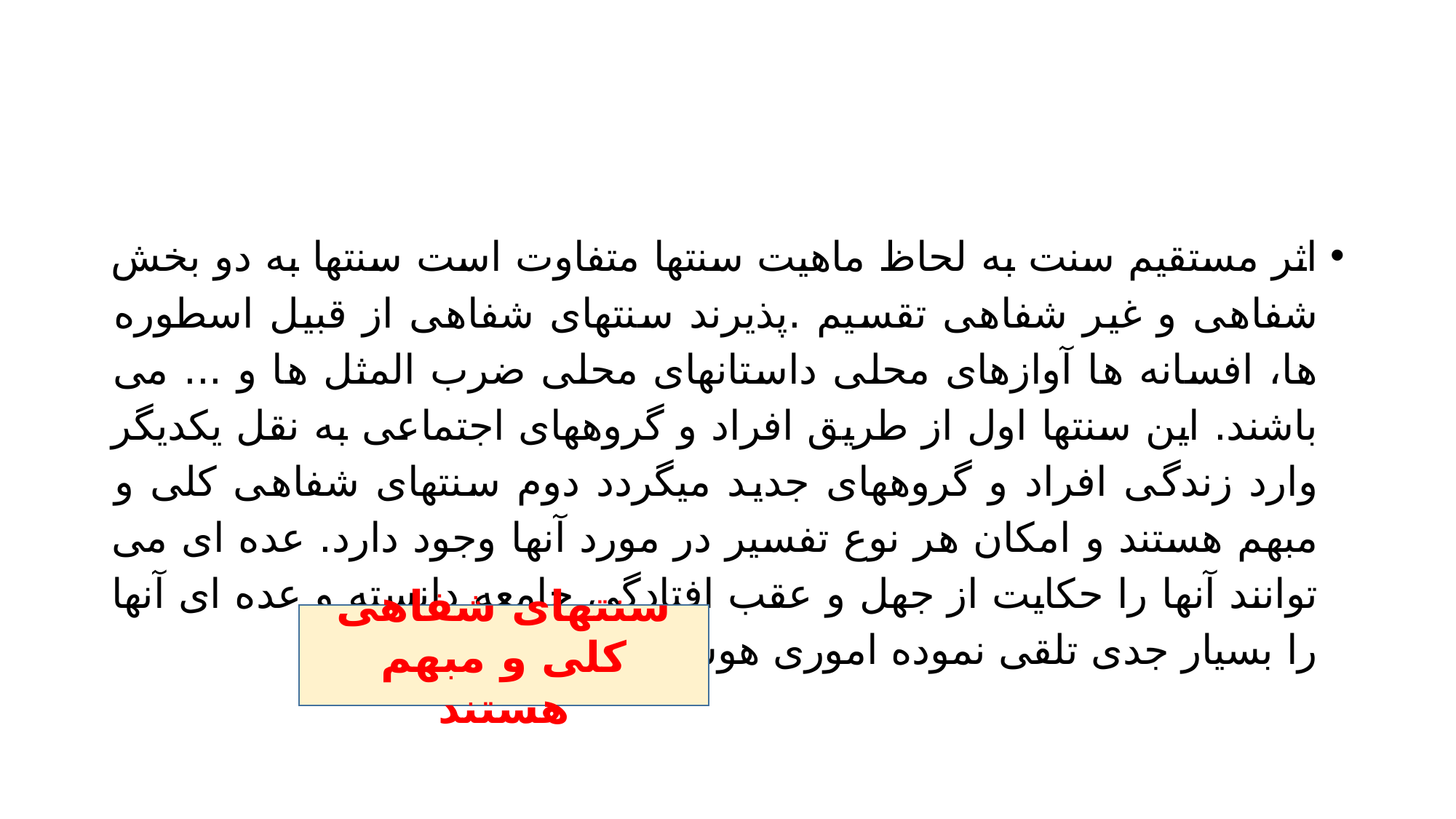

#
اثر مستقیم سنت به لحاظ ماهیت سنتها متفاوت است سنتها به دو بخش شفاهی و غیر شفاهی تقسیم .پذیرند سنتهای شفاهی از قبیل اسطوره ها، افسانه ها آوازهای محلی داستانهای محلی ضرب المثل ها و ... می باشند. این سنتها اول از طریق افراد و گروههای اجتماعی به نقل یکدیگر وارد زندگی افراد و گروههای جدید میگردد دوم سنتهای شفاهی کلی و مبهم هستند و امکان هر نوع تفسیر در مورد آنها وجود دارد. عده ای می توانند آنها را حکایت از جهل و عقب افتادگی جامعه دانسته و عده ای آنها را بسیار جدی تلقی نموده اموری هوشمندانه میدانند.
سنتهای شفاهی کلی و مبهم هستند